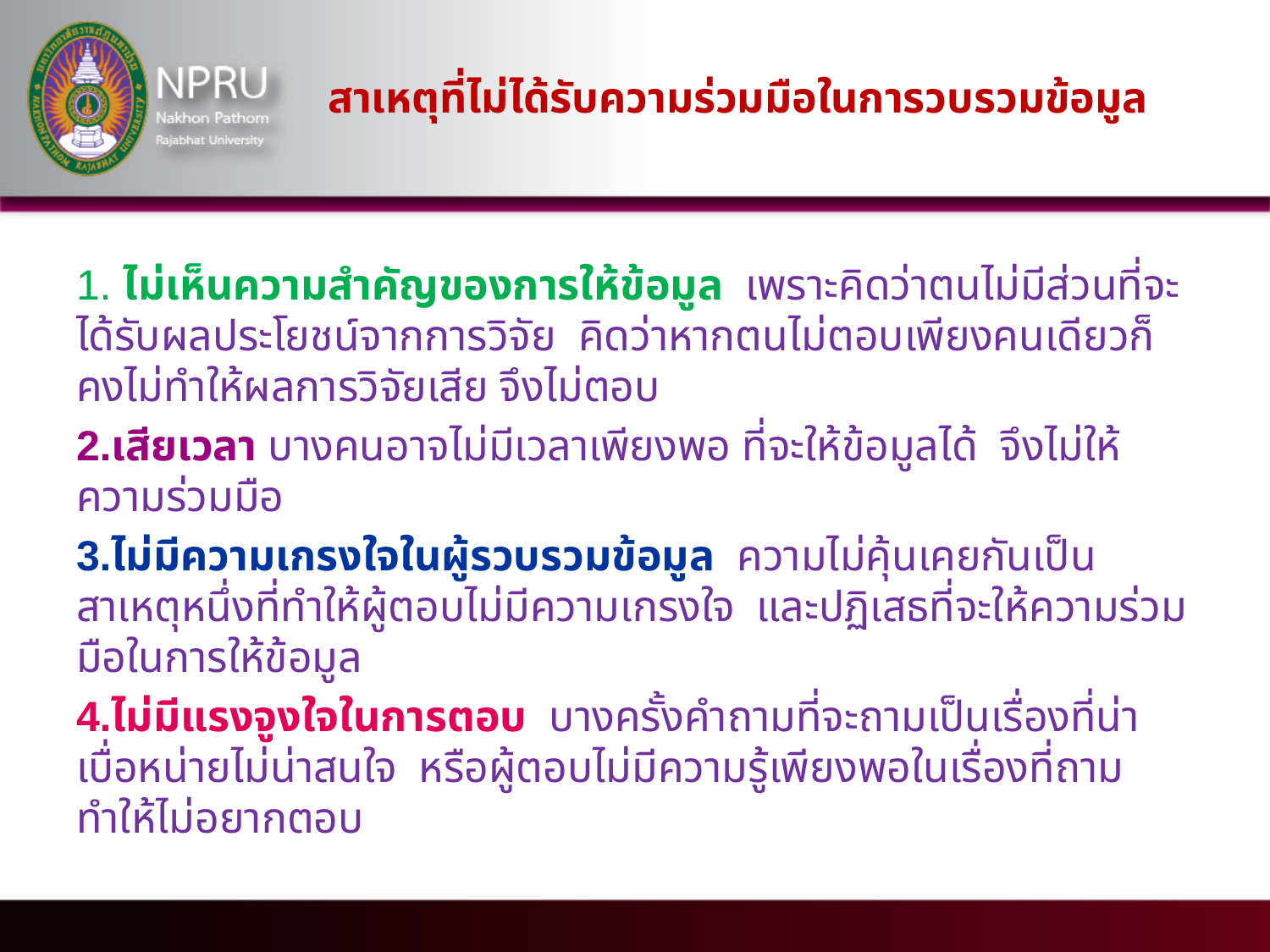

# สาเหตุที่ไม่ได้รับความร่วมมือในการวบรวมข้อมูล
1. ไม่เห็นความสำคัญของการให้ข้อมูล  เพราะคิดว่าตนไม่มีส่วนที่จะได้รับผลประโยชน์จากการวิจัย  คิดว่าหากตนไม่ตอบเพียงคนเดียวก็คงไม่ทำให้ผลการวิจัยเสีย จึงไม่ตอบ
2.เสียเวลา บางคนอาจไม่มีเวลาเพียงพอ ที่จะให้ข้อมูลได้  จึงไม่ให้ความร่วมมือ
3.ไม่มีความเกรงใจในผู้รวบรวมข้อมูล  ความไม่คุ้นเคยกันเป็นสาเหตุหนึ่งที่ทำให้ผู้ตอบไม่มีความเกรงใจ  และปฏิเสธที่จะให้ความร่วมมือในการให้ข้อมูล
4.ไม่มีแรงจูงใจในการตอบ  บางครั้งคำถามที่จะถามเป็นเรื่องที่น่าเบื่อหน่ายไม่น่าสนใจ  หรือผู้ตอบไม่มีความรู้เพียงพอในเรื่องที่ถามทำให้ไม่อยากตอบ